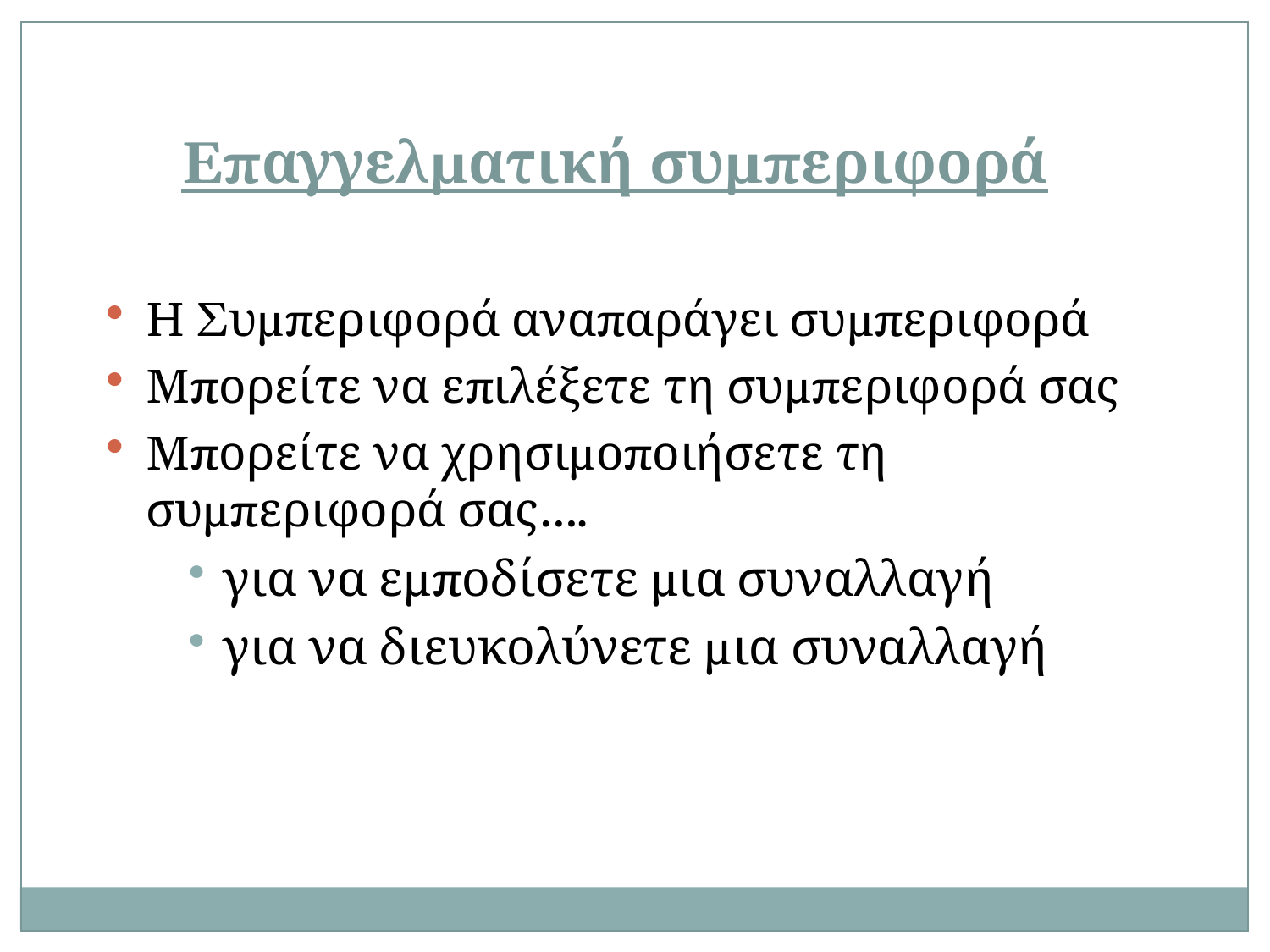

Επαγγελματική συμπεριφορά

Η Συμπεριφορά αναπαράγει συμπεριφορά
Μπορείτε να επιλέξετε τη συμπεριφορά σας
Μπορείτε να χρησιμοποιήσετε τη συμπεριφορά σας….
για να εμποδίσετε μια συναλλαγή
για να διευκολύνετε μια συναλλαγή